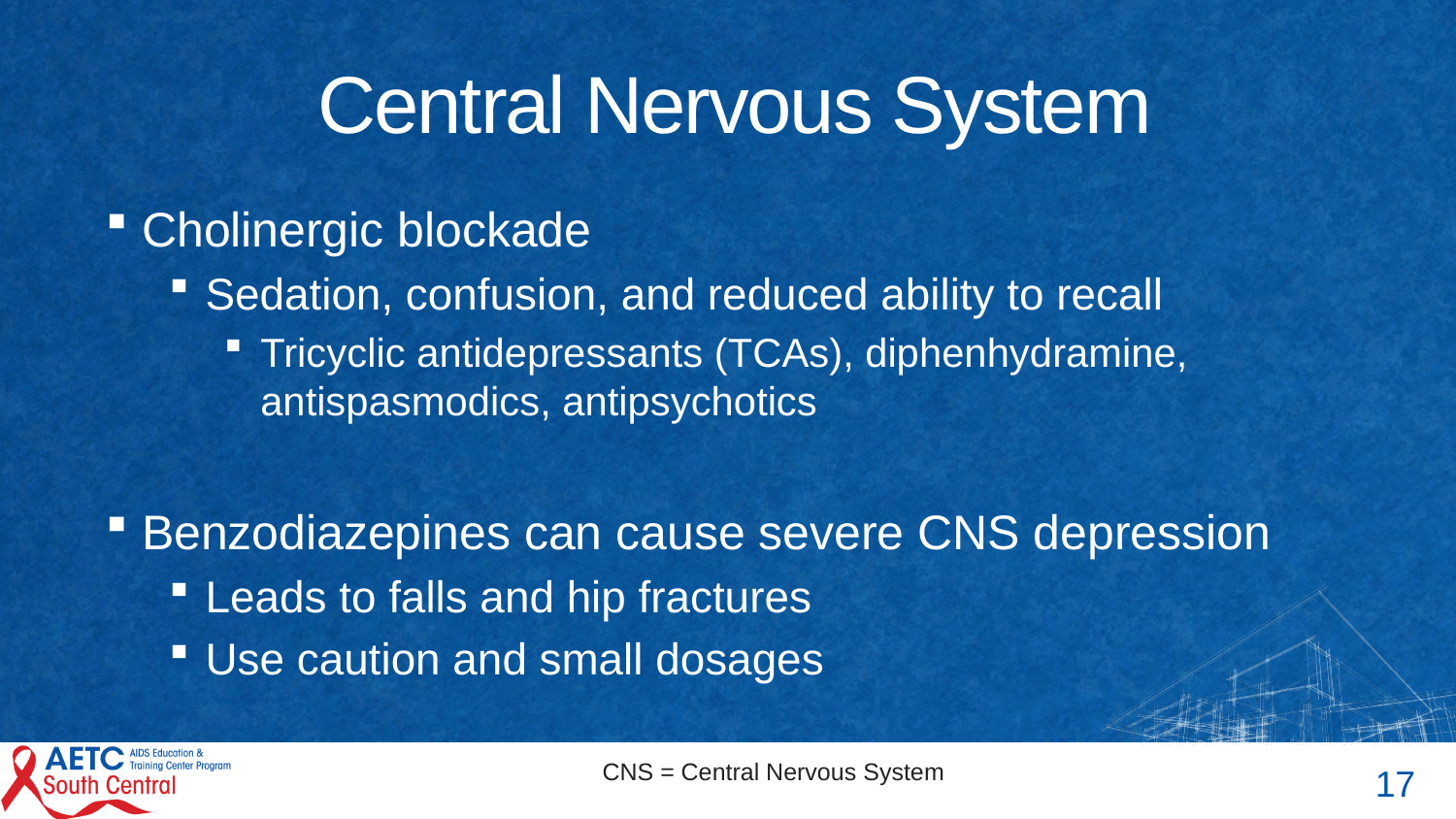

# Central Nervous System
Cholinergic blockade
Sedation, confusion, and reduced ability to recall
Tricyclic antidepressants (TCAs), diphenhydramine, antispasmodics, antipsychotics

Benzodiazepines can cause severe CNS depression
Leads to falls and hip fractures
Use caution and small dosages
CNS = Central Nervous System